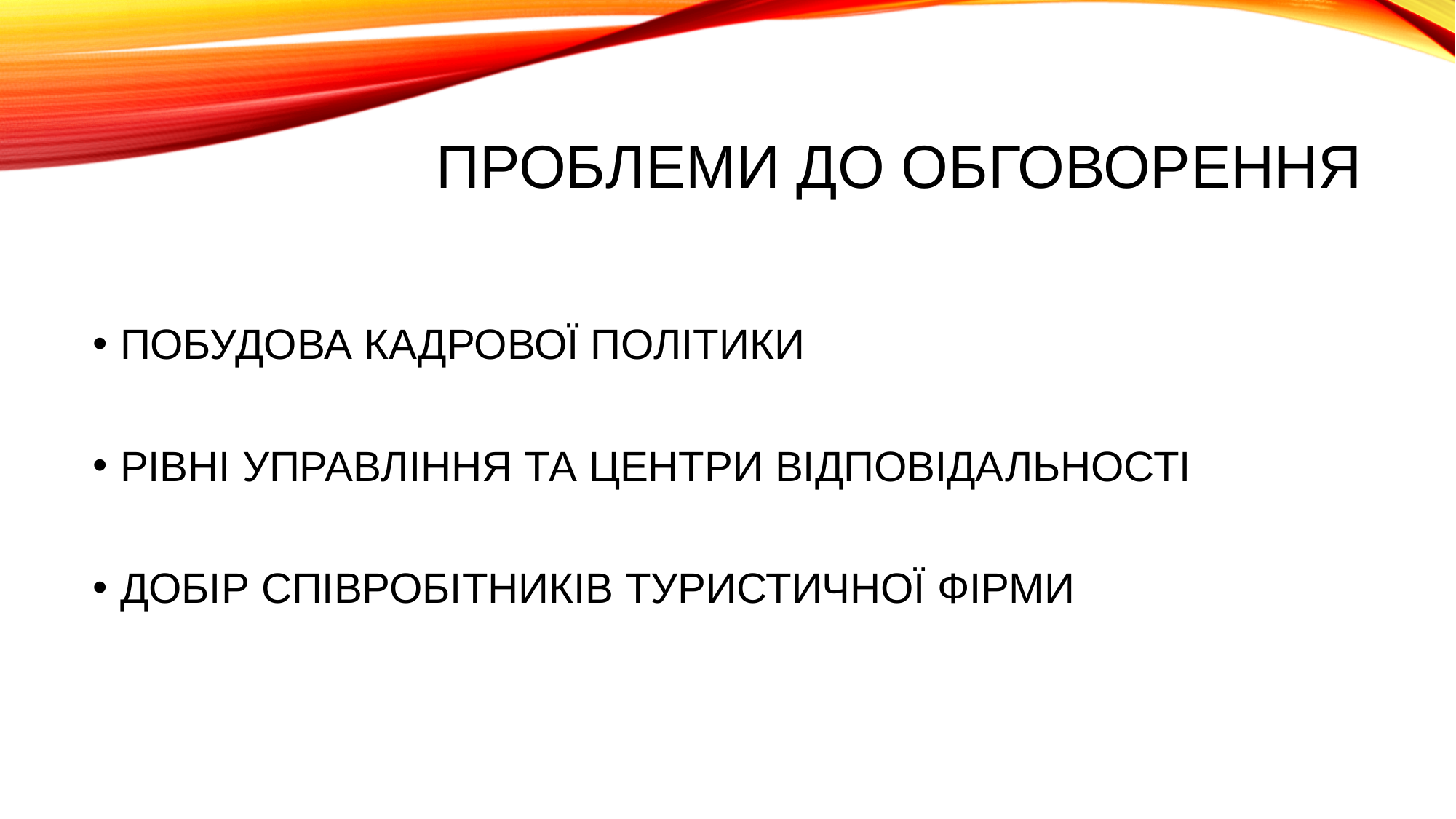

# ПРОБЛЕМИ ДО ОБГОВОРЕННЯ

ПОБУДОВА КАДРОВОЇ ПОЛІТИКИ

РІВНІ УПРАВЛІННЯ ТА ЦЕНТРИ ВІДПОВІДАЛЬНОСТІ

ДОБІР СПІВРОБІТНИКІВ ТУРИСТИЧНОЇ ФІРМИ